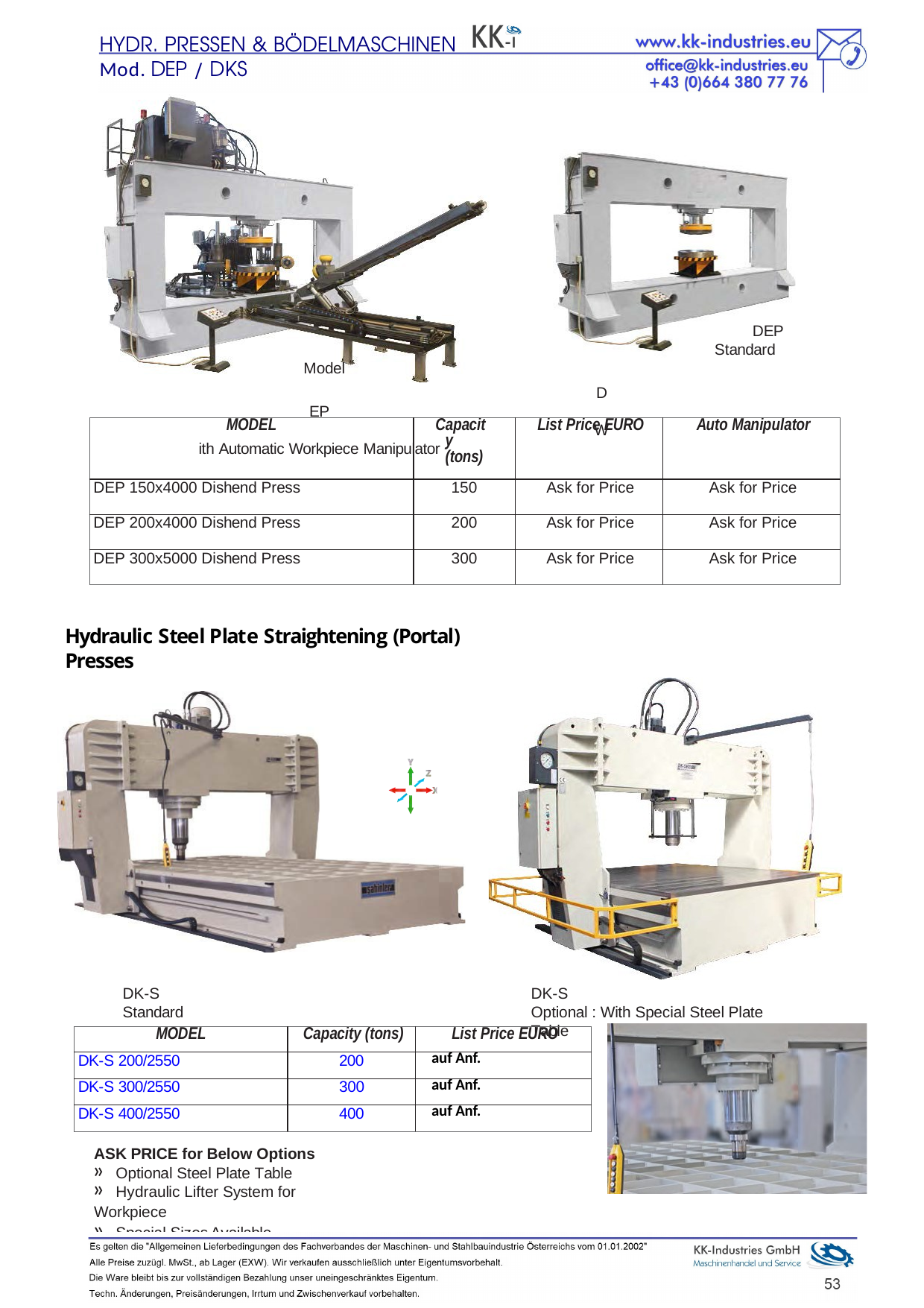

HYDR. PRESSEN & BÖDELMASCHINEN
Mod. DEP / DKS

DEP
Standard Model
DEP
With Automatic Workpiece Manipulator
| MODEL | Capacity (tons) | List Price EURO | Auto Manipulator |
| --- | --- | --- | --- |
| DEP 150x4000 Dishend Press | 150 | Ask for Price | Ask for Price |
| DEP 200x4000 Dishend Press | 200 | Ask for Price | Ask for Price |
| DEP 300x5000 Dishend Press | 300 | Ask for Price | Ask for Price |
Hydraulic Steel Plate Straightening (Portal) Presses

DK-S
Standard
DK-S
Optional : With Special Steel Plate Table

| MODEL | Capacity (tons) | List Price EURO |
| --- | --- | --- |
| DK-S 200/2550 | 200 | auf Anf. |
| DK-S 300/2550 | 300 | auf Anf. |
| DK-S 400/2550 | 400 | auf Anf. |
ASK PRICE for Below Options
»  Optional Steel Plate Table
»  Hydraulic Lifter System for Workpiece
»  Special Sizes Available